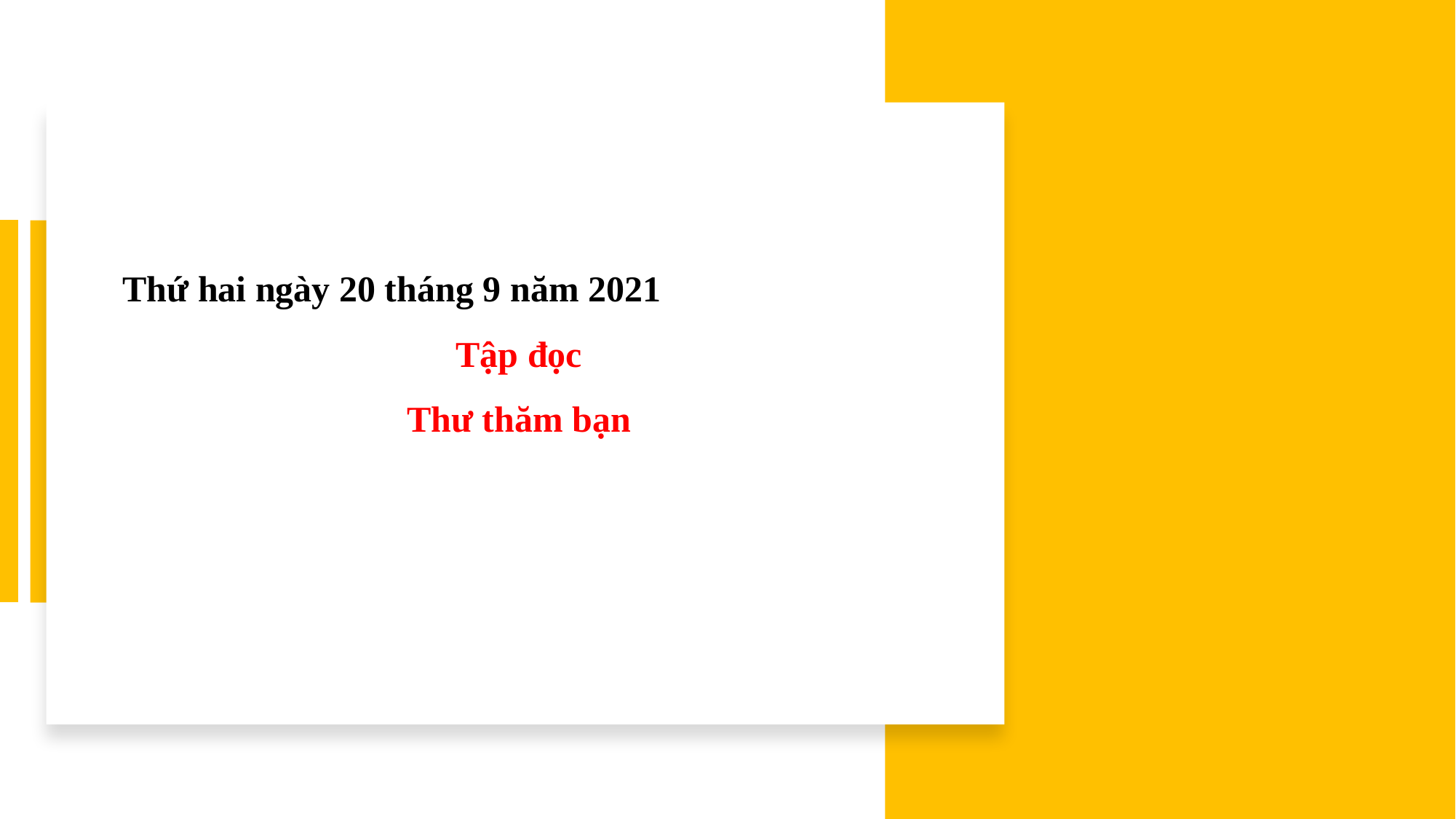

# Thứ hai ngày 20 tháng 9 năm 2021 Tập đọc Thư thăm bạn